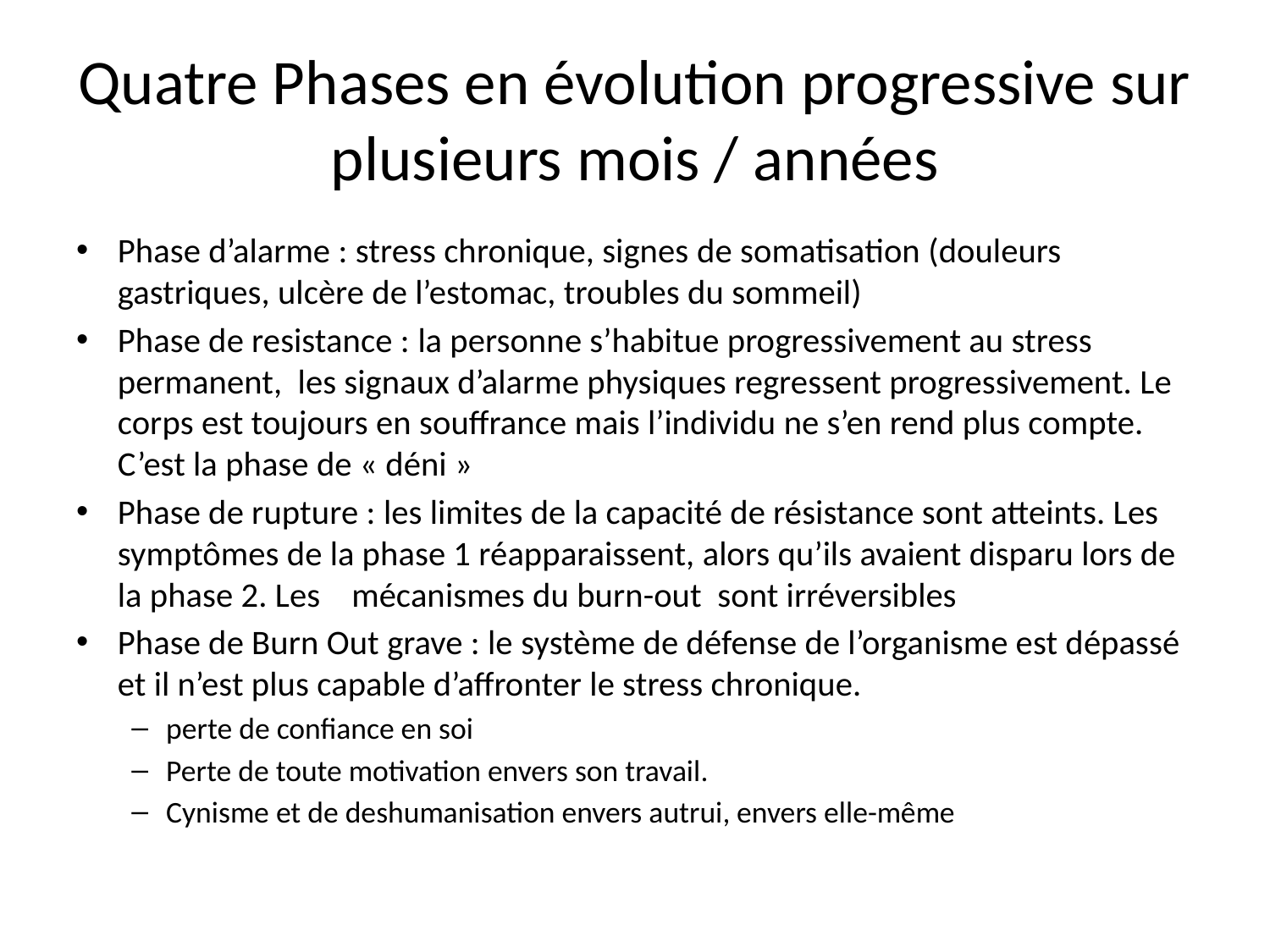

# Quatre Phases en évolution progressive sur plusieurs mois / années
Phase d’alarme : stress chronique, signes de somatisation (douleurs gastriques, ulcère de l’estomac, troubles du sommeil)
Phase de resistance : la personne s’habitue progressivement au stress permanent,  les signaux d’alarme physiques regressent progressivement. Le corps est toujours en souffrance mais l’individu ne s’en rend plus compte. C’est la phase de « déni »
Phase de rupture : les limites de la capacité de résistance sont atteints. Les  symptômes de la phase 1 réapparaissent, alors qu’ils avaient disparu lors de la phase 2. Les    mécanismes du burn-out  sont irréversibles
Phase de Burn Out grave : le système de défense de l’organisme est dépassé et il n’est plus capable d’affronter le stress chronique.
perte de confiance en soi
Perte de toute motivation envers son travail.
Cynisme et de deshumanisation envers autrui, envers elle-même